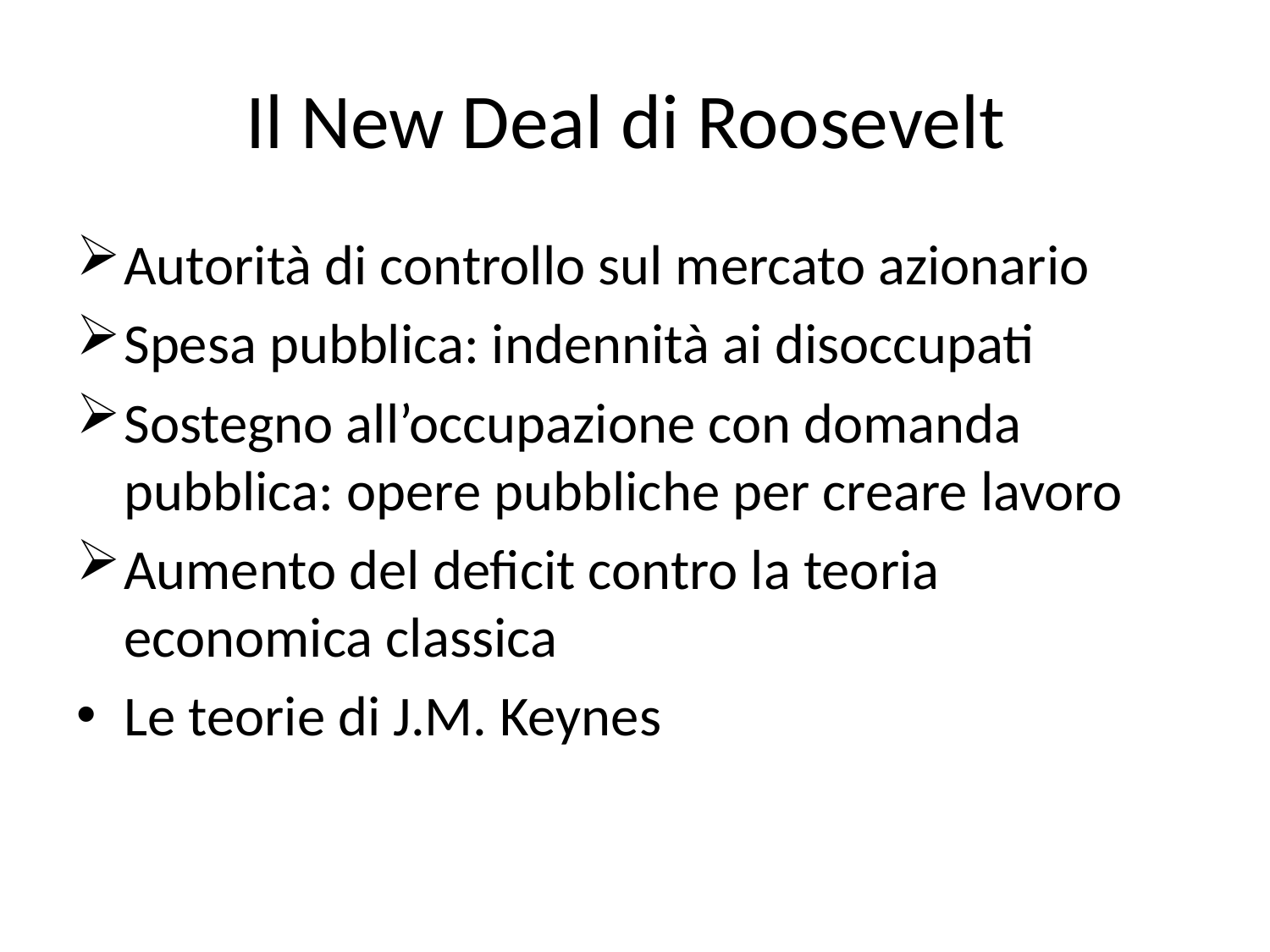

# Il New Deal di Roosevelt
Autorità di controllo sul mercato azionario
Spesa pubblica: indennità ai disoccupati
Sostegno all’occupazione con domanda pubblica: opere pubbliche per creare lavoro
Aumento del deficit contro la teoria economica classica
Le teorie di J.M. Keynes